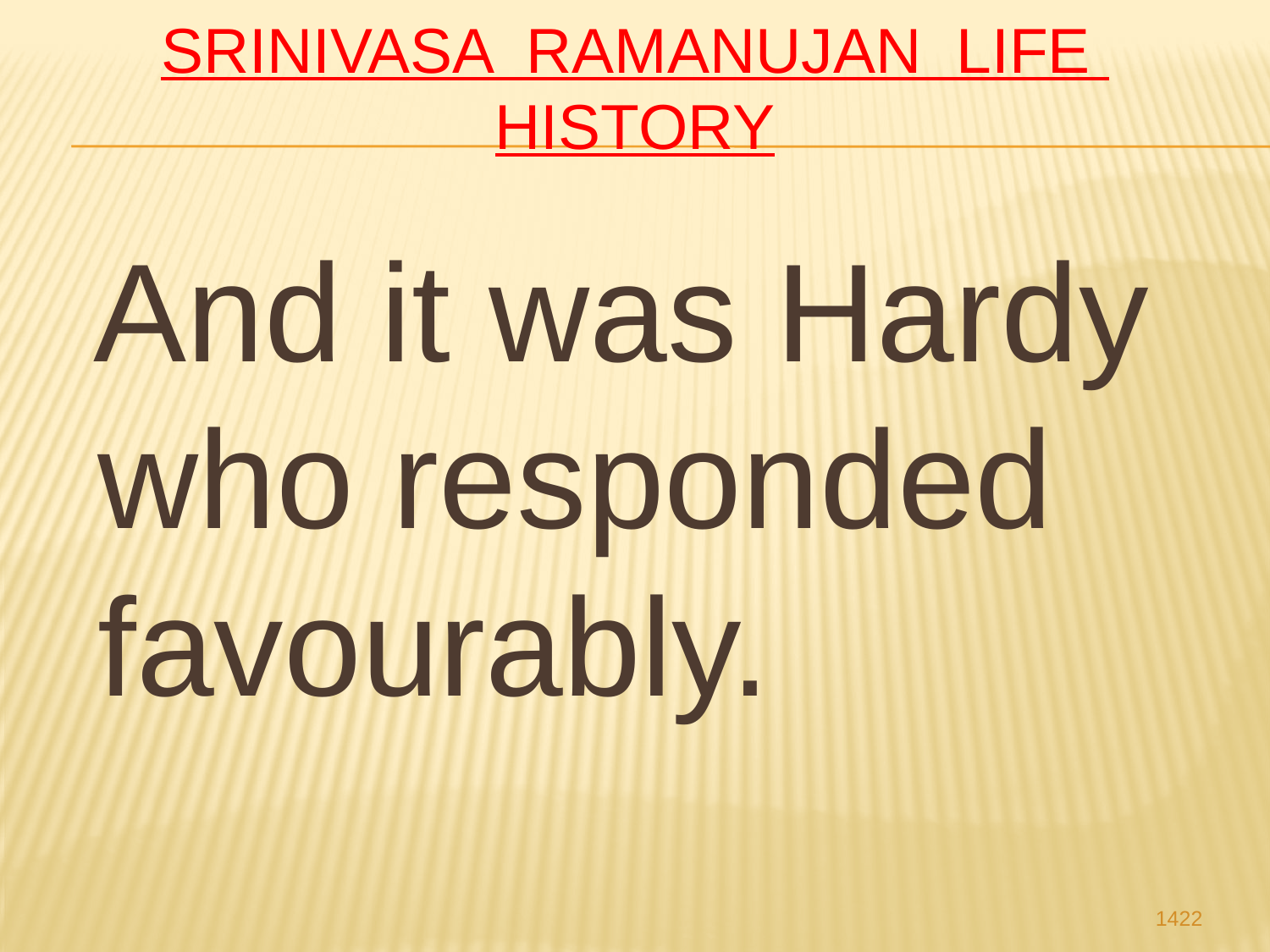

# Srinivasa  Ramanujan  life  history
 And it was Hardy who responded favourably.

1422